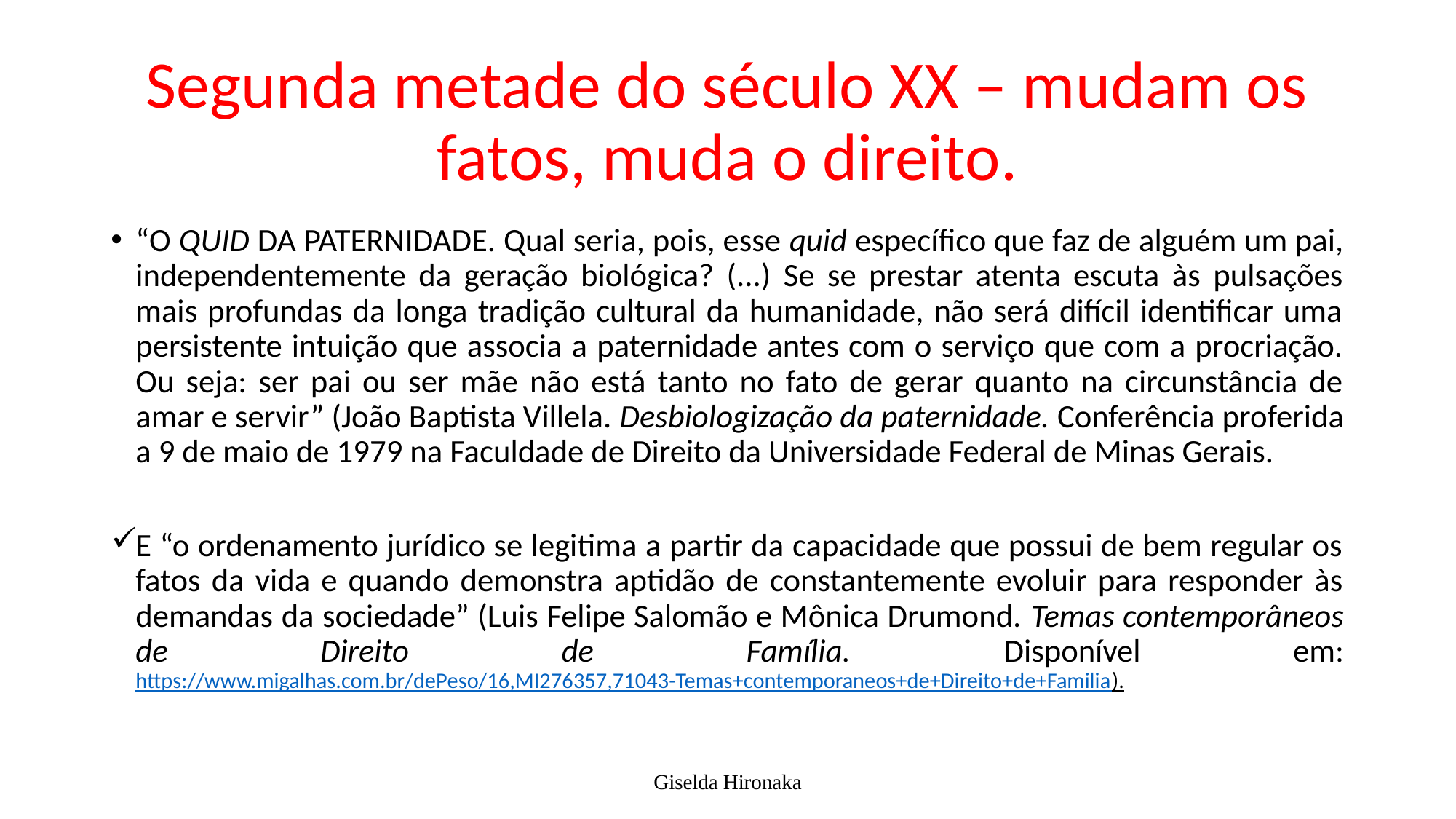

# Segunda metade do século XX – mudam os fatos, muda o direito.
“O QUID DA PATERNIDADE. Qual seria, pois, esse quid específico que faz de alguém um pai, independentemente da geração biológica? (...) Se se prestar atenta escuta às pulsações mais profundas da longa tradição cultural da humanidade, não será difícil identificar uma persistente intuição que associa a paternidade antes com o serviço que com a procriação. Ou seja: ser pai ou ser mãe não está tanto no fato de gerar quanto na circunstância de amar e servir” (João Baptista Villela. Desbiologização da paternidade. Conferência proferida a 9 de maio de 1979 na Faculdade de Direito da Universidade Federal de Minas Gerais.

E “o ordenamento jurídico se legitima a partir da capacidade que possui de bem regular os fatos da vida e quando demonstra aptidão de constantemente evoluir para responder às demandas da sociedade” (Luis Felipe Salomão e Mônica Drumond. Temas contemporâneos de Direito de Família. Disponível em: https://www.migalhas.com.br/dePeso/16,MI276357,71043-Temas+contemporaneos+de+Direito+de+Familia).
Giselda Hironaka